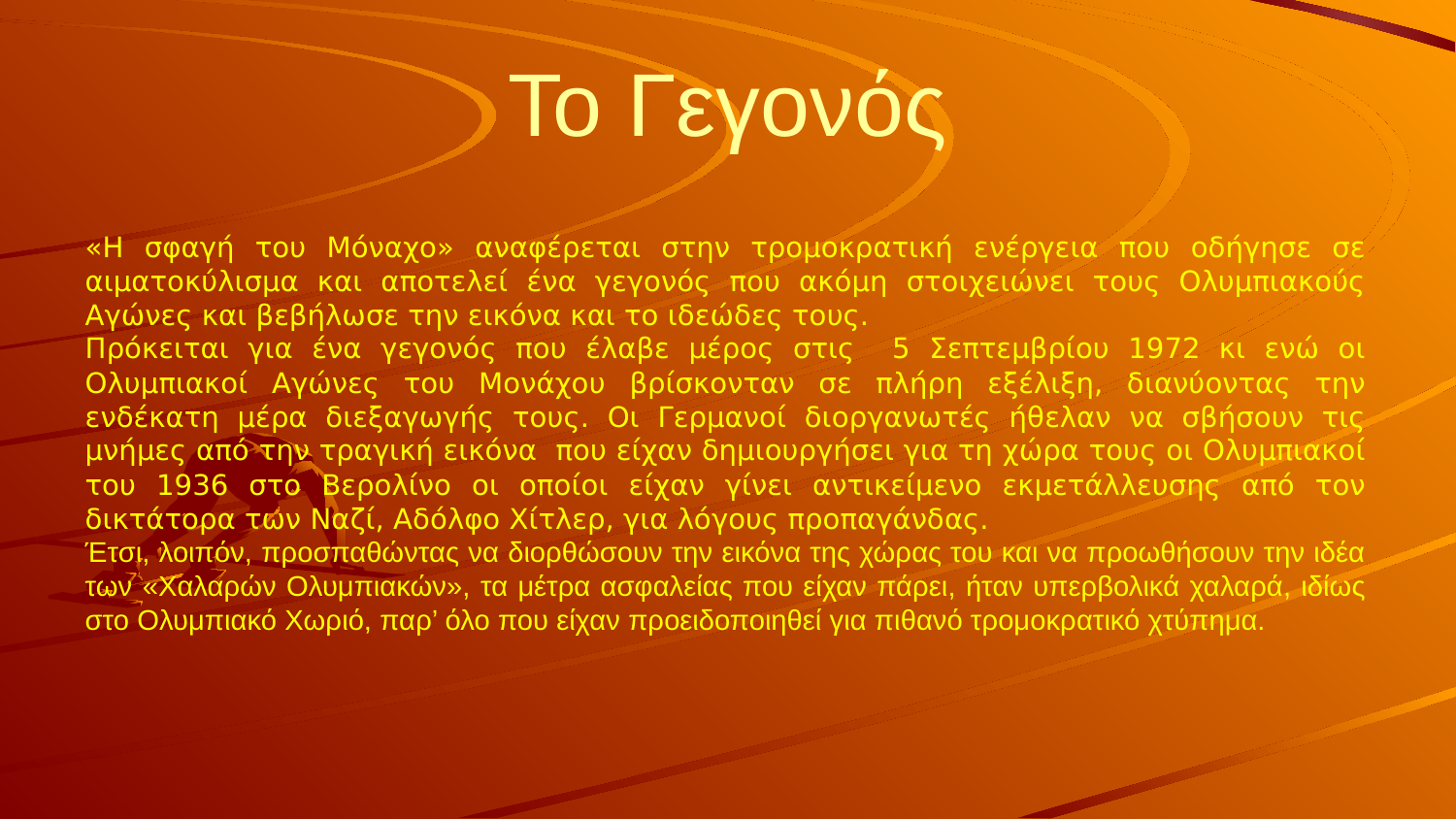

# Το Γεγονός
«Η σφαγή του Μόναχο» αναφέρεται στην τρομοκρατική ενέργεια που οδήγησε σε αιματοκύλισμα και αποτελεί ένα γεγονός που ακόμη στοιχειώνει τους Ολυμπιακούς Αγώνες και βεβήλωσε την εικόνα και το ιδεώδες τους.
Πρόκειται για ένα γεγονός που έλαβε μέρος στις  5 Σεπτεμβρίου 1972 κι ενώ οι Ολυμπιακοί Αγώνες του Μονάχου βρίσκονταν σε πλήρη εξέλιξη, διανύοντας την ενδέκατη μέρα διεξαγωγής τους. Οι Γερμανοί διοργανωτές ήθελαν να σβήσουν τις μνήμες από την τραγική εικόνα  που είχαν δημιουργήσει για τη χώρα τους οι Ολυμπιακοί του 1936 στο Βερολίνο οι οποίοι είχαν γίνει αντικείμενο εκμετάλλευσης από τον δικτάτορα των Ναζί, Αδόλφο Χίτλερ, για λόγους προπαγάνδας.
Έτσι, λοιπόν, προσπαθώντας να διορθώσουν την εικόνα της χώρας του και να προωθήσουν την ιδέα των «Χαλαρών Ολυμπιακών», τα μέτρα ασφαλείας που είχαν πάρει, ήταν υπερβολικά χαλαρά, ιδίως στο Ολυμπιακό Χωριό, παρ’ όλο που είχαν προειδοποιηθεί για πιθανό τρομοκρατικό χτύπημα.